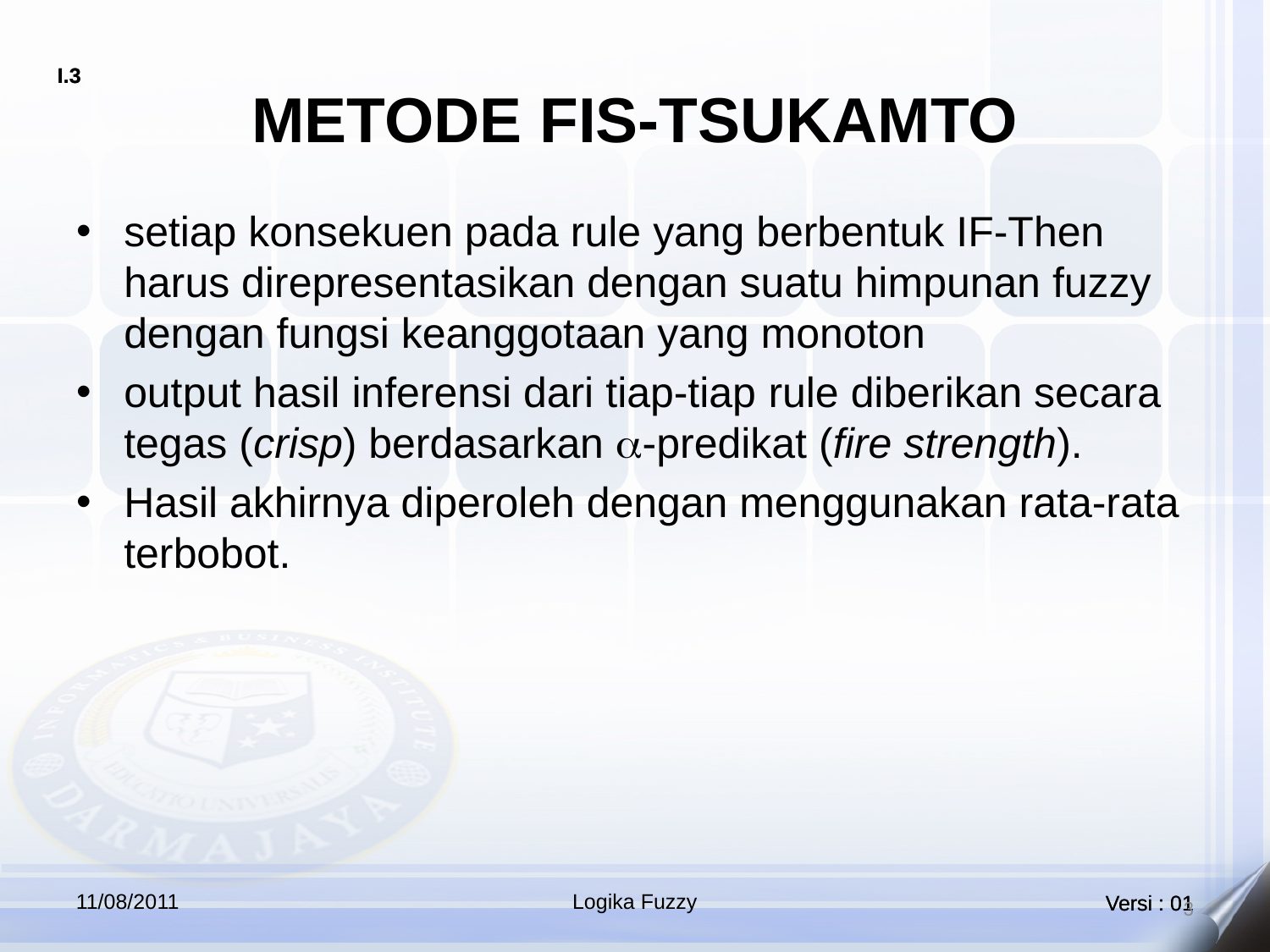

# METODE FIS-TSUKAMTO
setiap konsekuen pada rule yang berbentuk IF-Then harus direpresentasikan dengan suatu himpunan fuzzy dengan fungsi keanggotaan yang monoton
output hasil inferensi dari tiap-tiap rule diberikan secara tegas (crisp) berdasarkan α-predikat (fire strength).
Hasil akhirnya diperoleh dengan menggunakan rata-rata terbobot.
11/08/2011
Logika Fuzzy
3